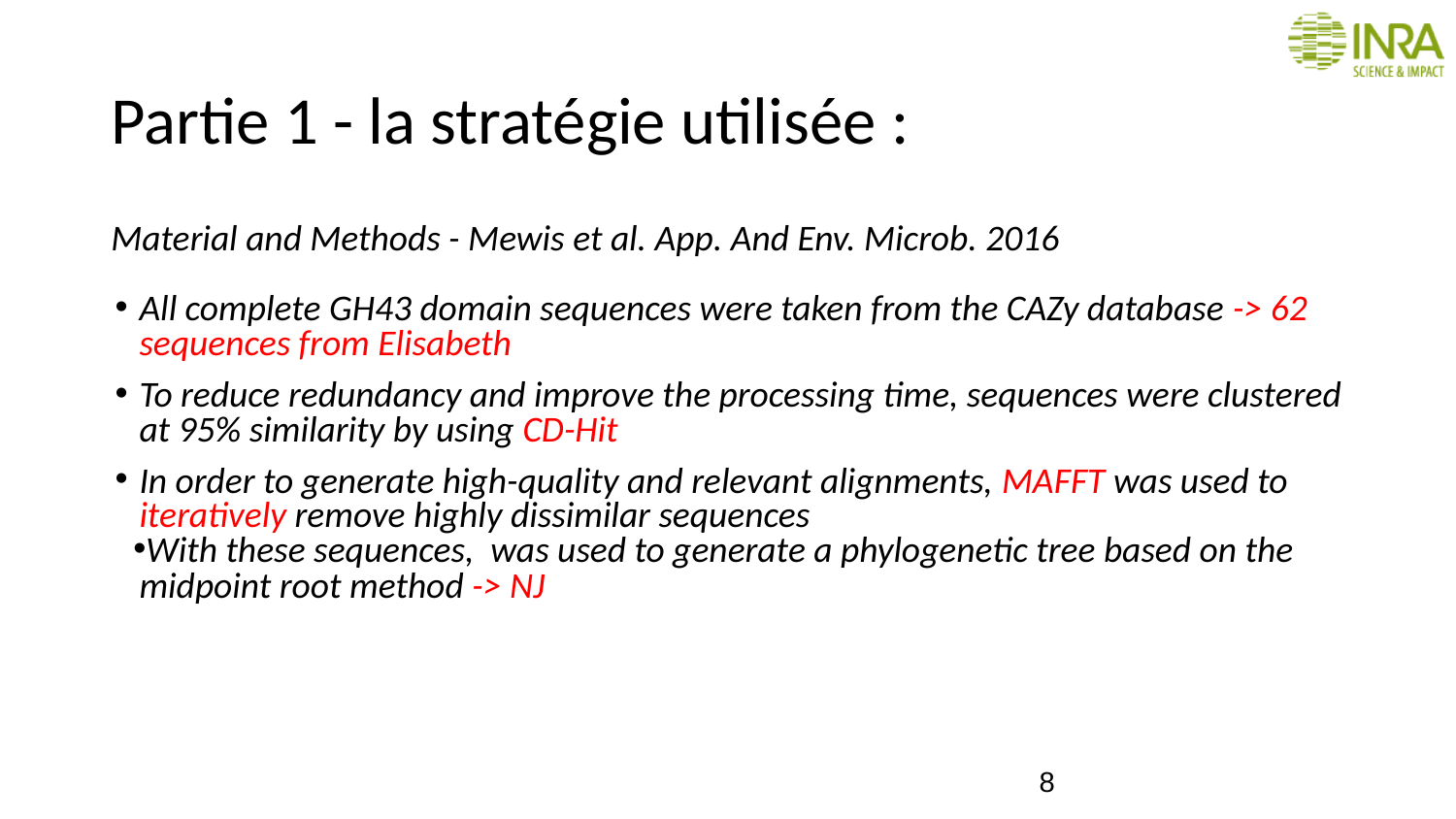

# Partie 1 - la stratégie utilisée :
Material and Methods - Mewis et al. App. And Env. Microb. 2016

All complete GH43 domain sequences were taken from the CAZy database -> 62 sequences from Elisabeth
To reduce redundancy and improve the processing time, sequences were clustered at 95% similarity by using CD-Hit
In order to generate high-quality and relevant alignments, MAFFT was used to iteratively remove highly dissimilar sequences
With these sequences,  was used to generate a phylogenetic tree based on the midpoint root method -> NJ

8